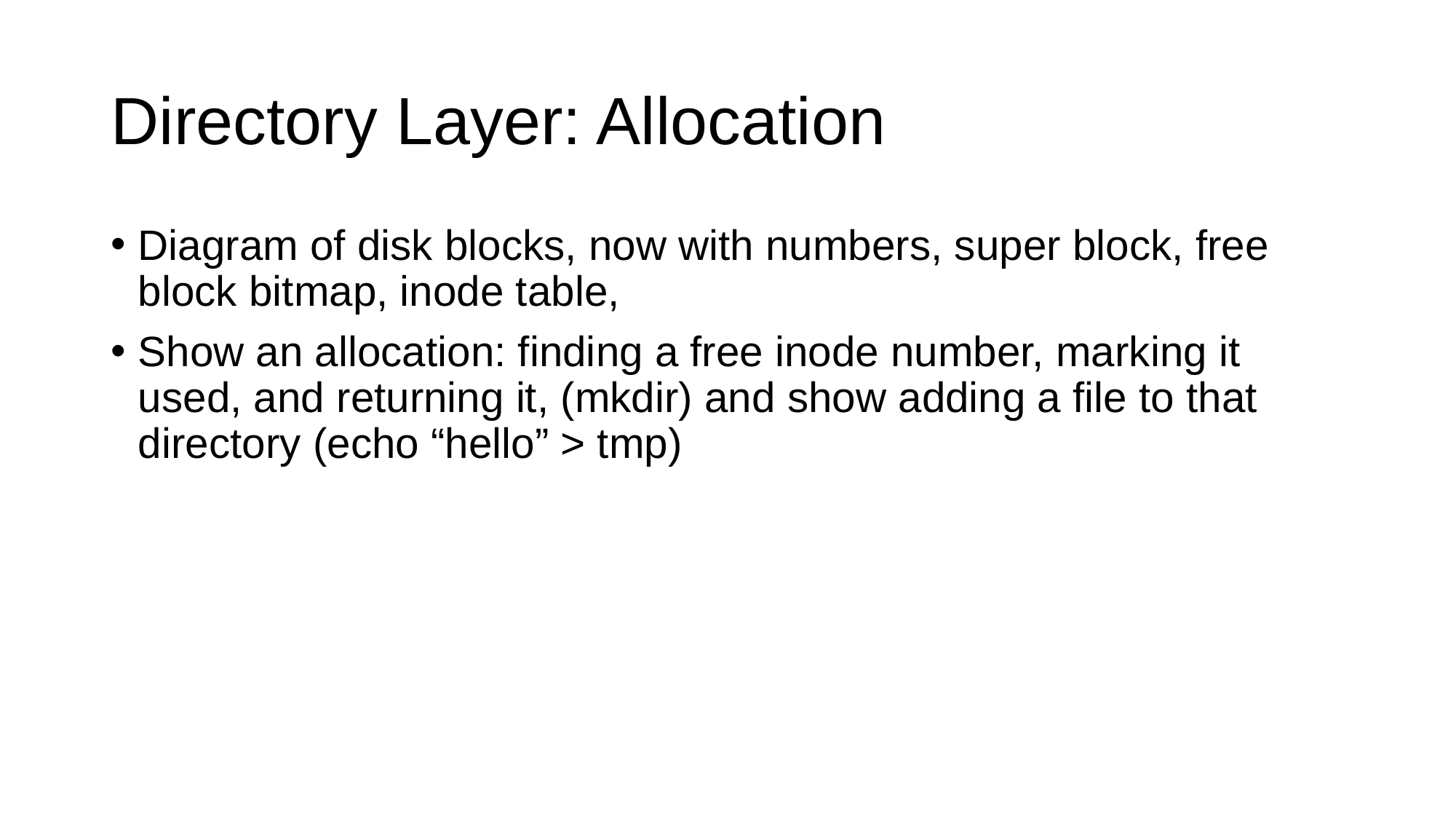

# Directory Layer: Allocation
Diagram of disk blocks, now with numbers, super block, free block bitmap, inode table,
Show an allocation: finding a free inode number, marking it used, and returning it, (mkdir) and show adding a file to that directory (echo “hello” > tmp)